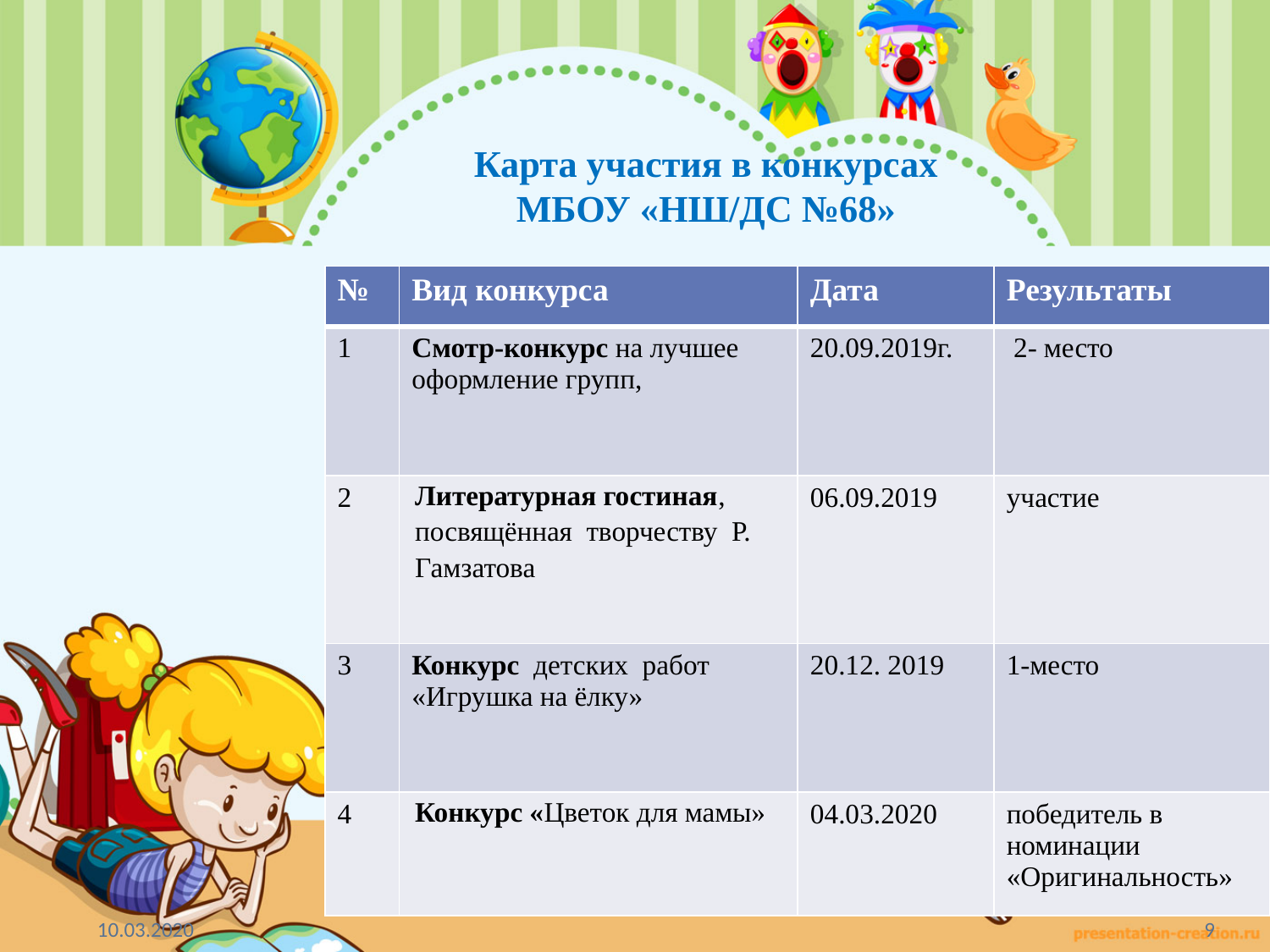

# Карта участия в конкурсах МБОУ «НШ/ДС №68»
| № | Вид конкурса | Дата | Результаты |
| --- | --- | --- | --- |
| 1 | Смотр-конкурс на лучшее оформление групп, | 20.09.2019г. | 2- место |
| 2 | Литературная гостиная, посвящённая творчеству Р. Гамзатова | 06.09.2019 | участие |
| 3 | Конкурс детских работ «Игрушка на ёлку» | 20.12. 2019 | 1-место |
| 4 | Конкурс «Цветок для мамы» | 04.03.2020 | победитель в номинации «Оригинальность» |